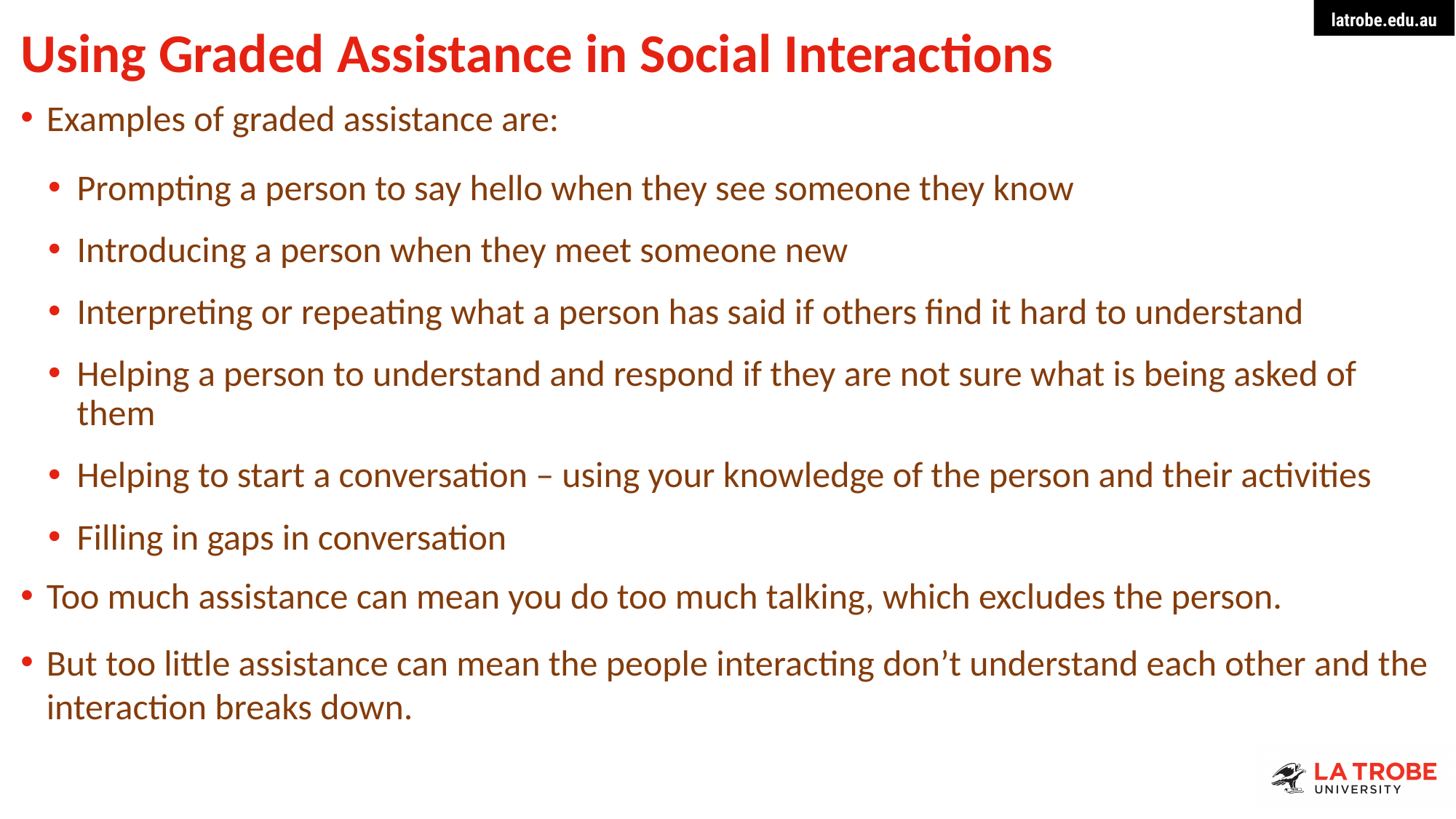

# Using Graded Assistance in Social Interactions
Examples of graded assistance are:
Prompting a person to say hello when they see someone they know
Introducing a person when they meet someone new
Interpreting or repeating what a person has said if others find it hard to understand
Helping a person to understand and respond if they are not sure what is being asked of them
Helping to start a conversation – using your knowledge of the person and their activities
Filling in gaps in conversation
Too much assistance can mean you do too much talking, which excludes the person.
But too little assistance can mean the people interacting don’t understand each other and the interaction breaks down.